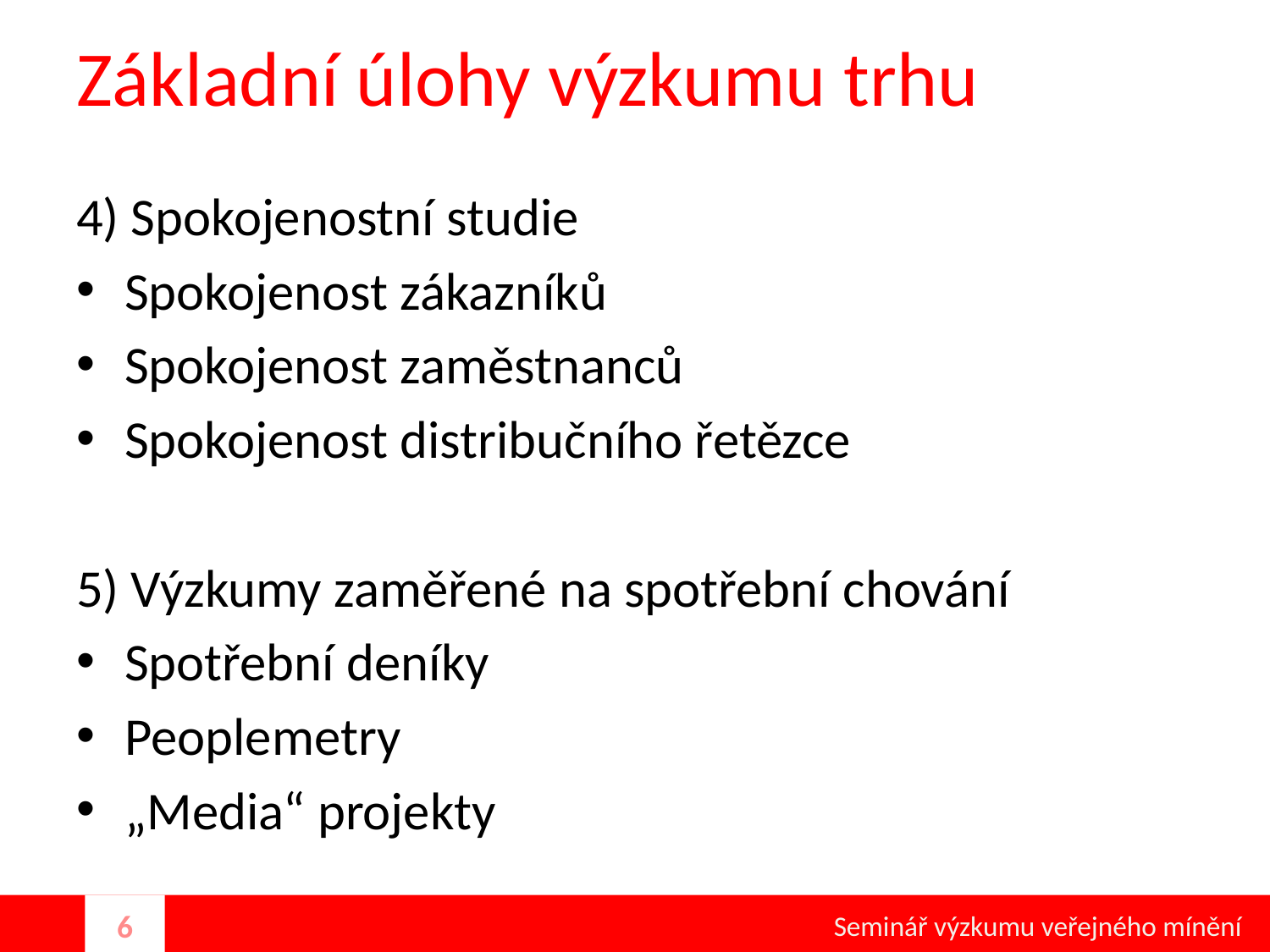

# Základní úlohy výzkumu trhu
4) Spokojenostní studie
Spokojenost zákazníků
Spokojenost zaměstnanců
Spokojenost distribučního řetězce

5) Výzkumy zaměřené na spotřební chování
Spotřební deníky
Peoplemetry
„Media“ projekty

Seminář výzkumu veřejného mínění
6